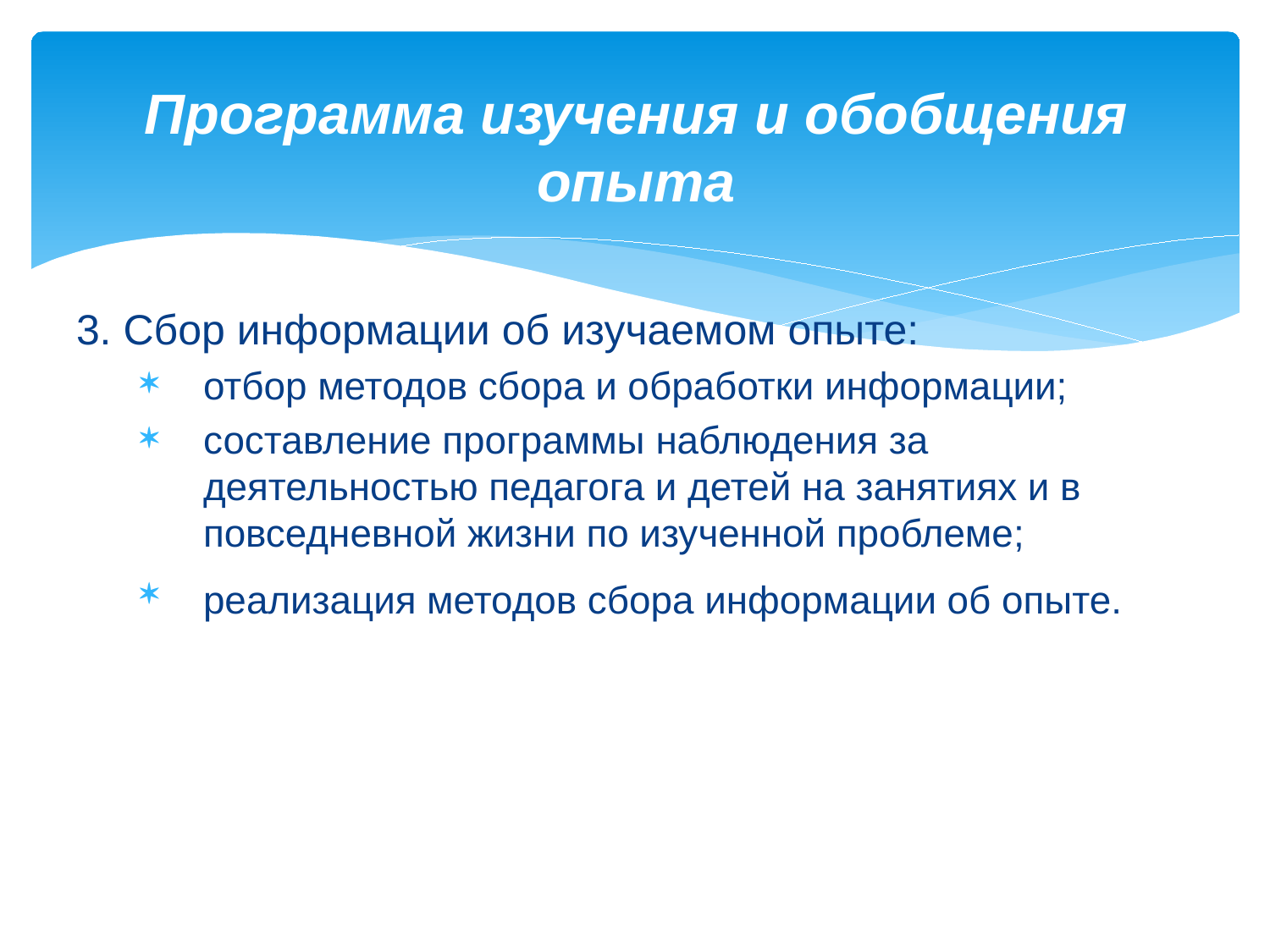

# Программа изучения и обобщения опыта
3. Сбор информации об изучаемом опыте:
отбор методов сбора и обработки информации;
составление программы наблюдения за деятельностью педагога и детей на занятиях и в повседневной жизни по изученной проблеме;
реализация методов сбора информации об опыте.